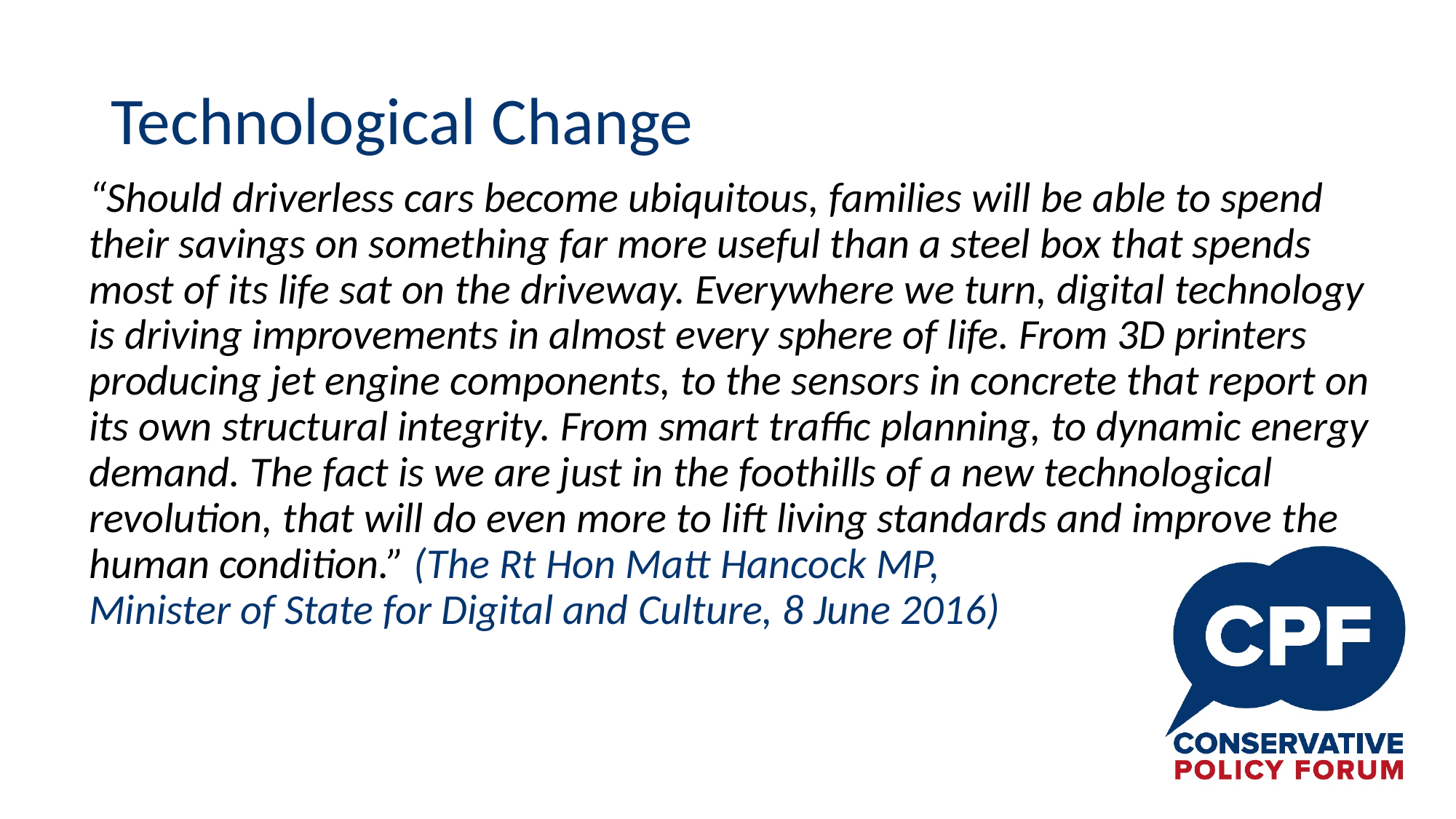

# Technological Change
“Should driverless cars become ubiquitous, families will be able to spend their savings on something far more useful than a steel box that spends most of its life sat on the driveway. Everywhere we turn, digital technology is driving improvements in almost every sphere of life. From 3D printers producing jet engine components, to the sensors in concrete that report on its own structural integrity. From smart traffic planning, to dynamic energy demand. The fact is we are just in the foothills of a new technological revolution, that will do even more to lift living standards and improve the human condition.” (The Rt Hon Matt Hancock MP,
Minister of State for Digital and Culture, 8 June 2016)